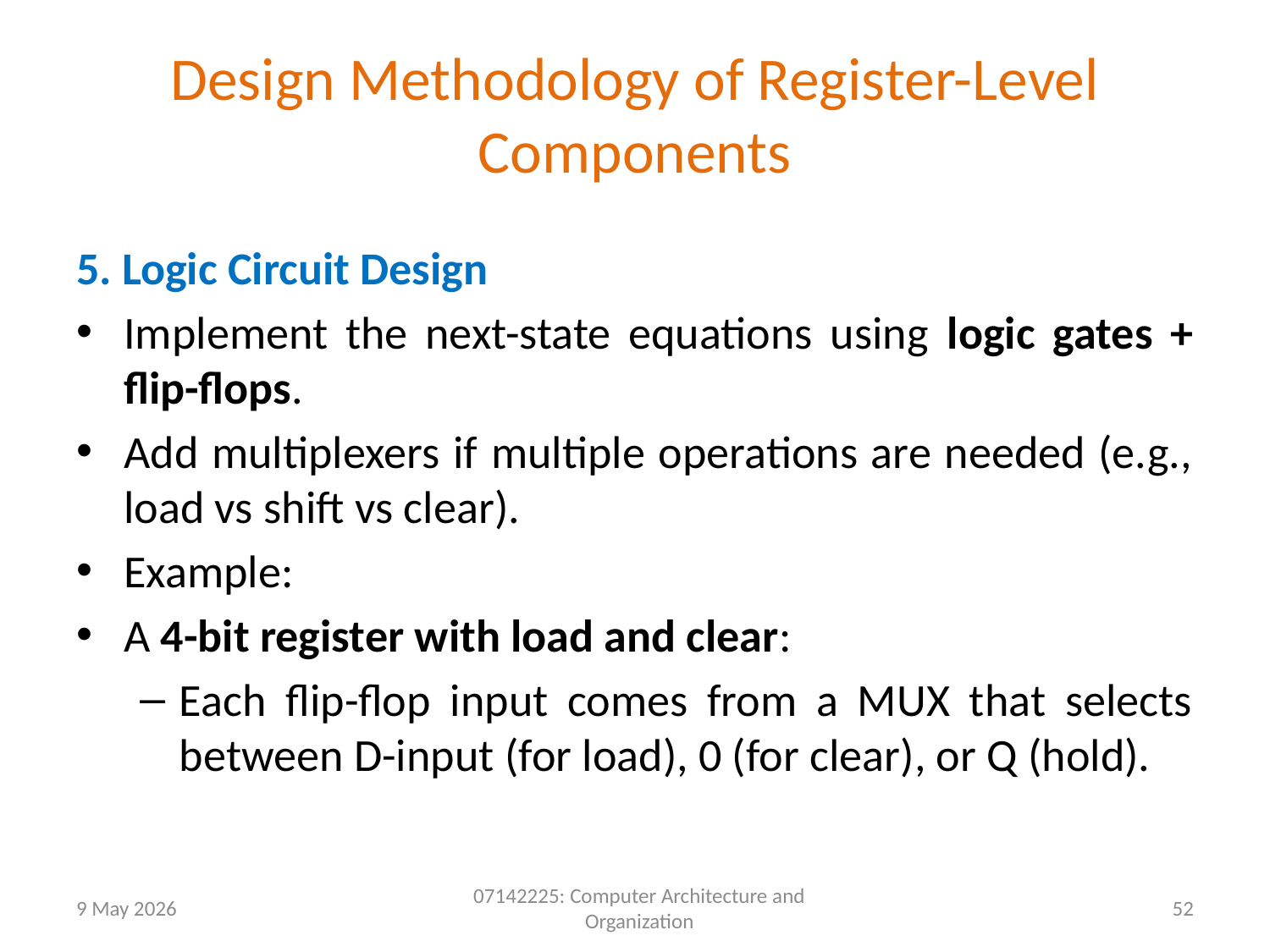

# Design Methodology of Register-Level Components
5. Logic Circuit Design
Implement the next-state equations using logic gates + flip-flops.
Add multiplexers if multiple operations are needed (e.g., load vs shift vs clear).
Example:
A 4-bit register with load and clear:
Each flip-flop input comes from a MUX that selects between D-input (for load), 0 (for clear), or Q (hold).

9 May 2026
07142225: Computer Architecture and Organization
52